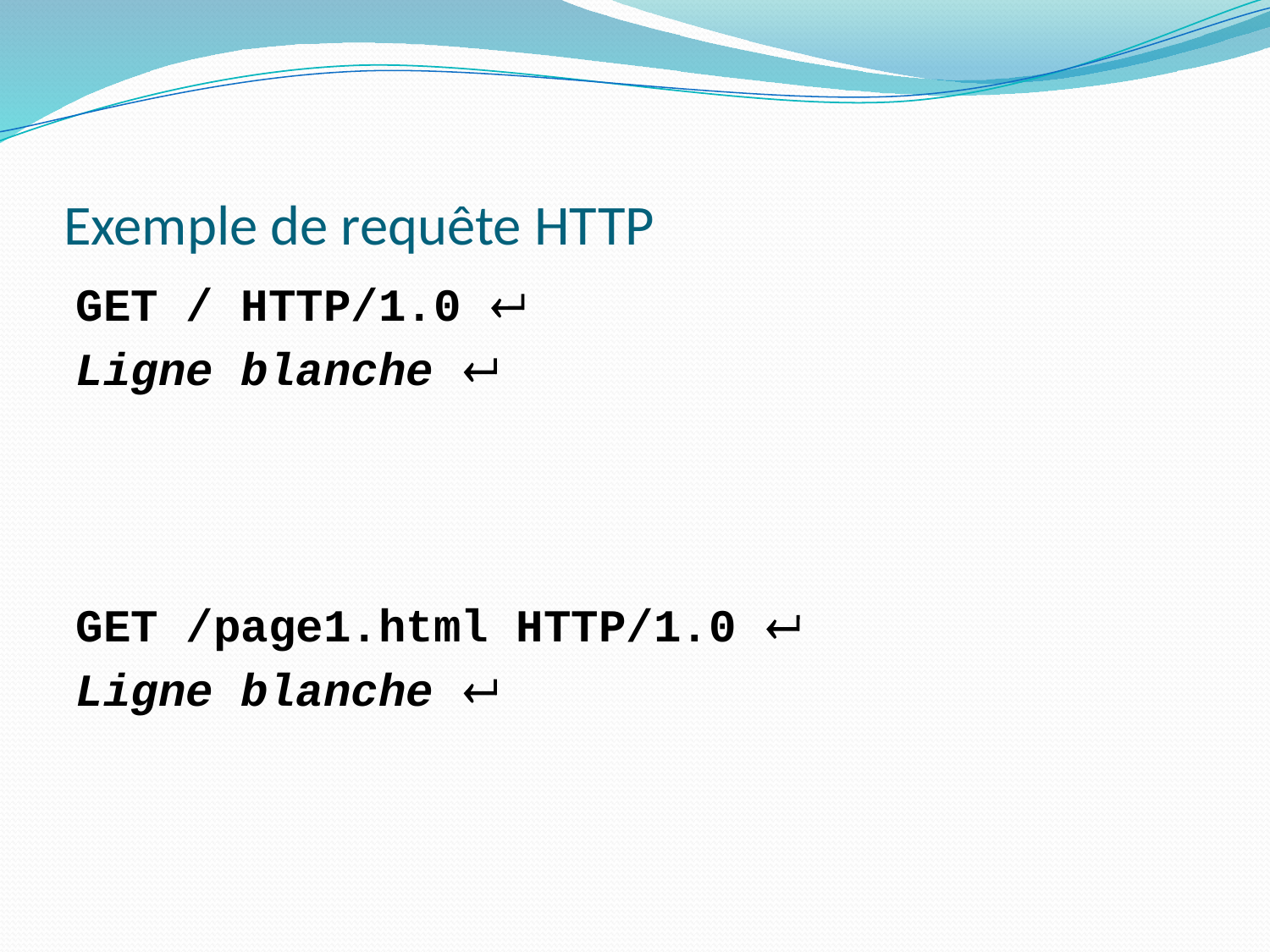

# Exemple de requête HTTP
GET / HTTP/1.0 ↵
Ligne blanche ↵

GET /page1.html HTTP/1.0 ↵
Ligne blanche ↵